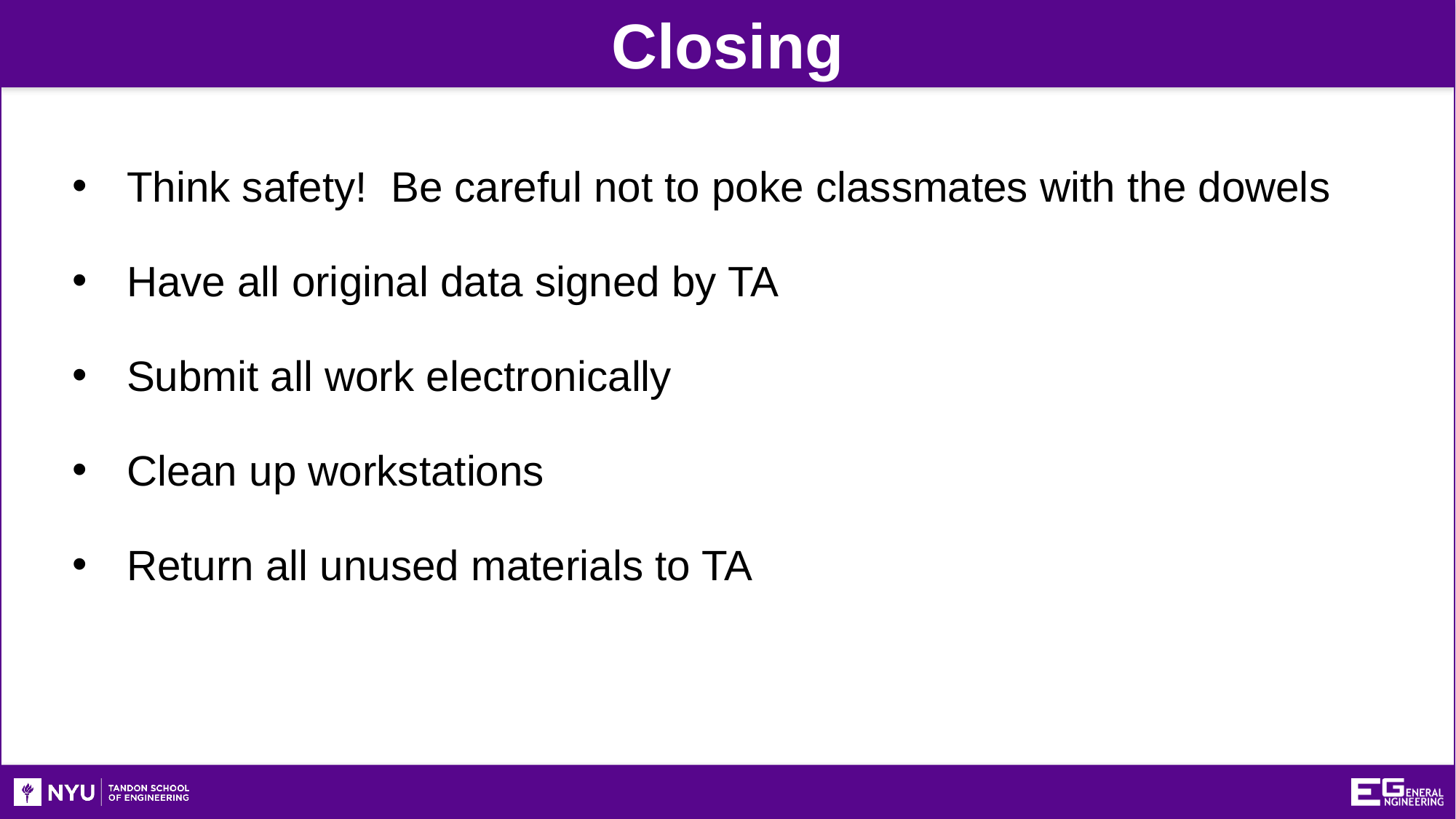

Closing
Think safety!  Be careful not to poke classmates with the dowels
Have all original data signed by TA
Submit all work electronically
Clean up workstations
Return all unused materials to TA